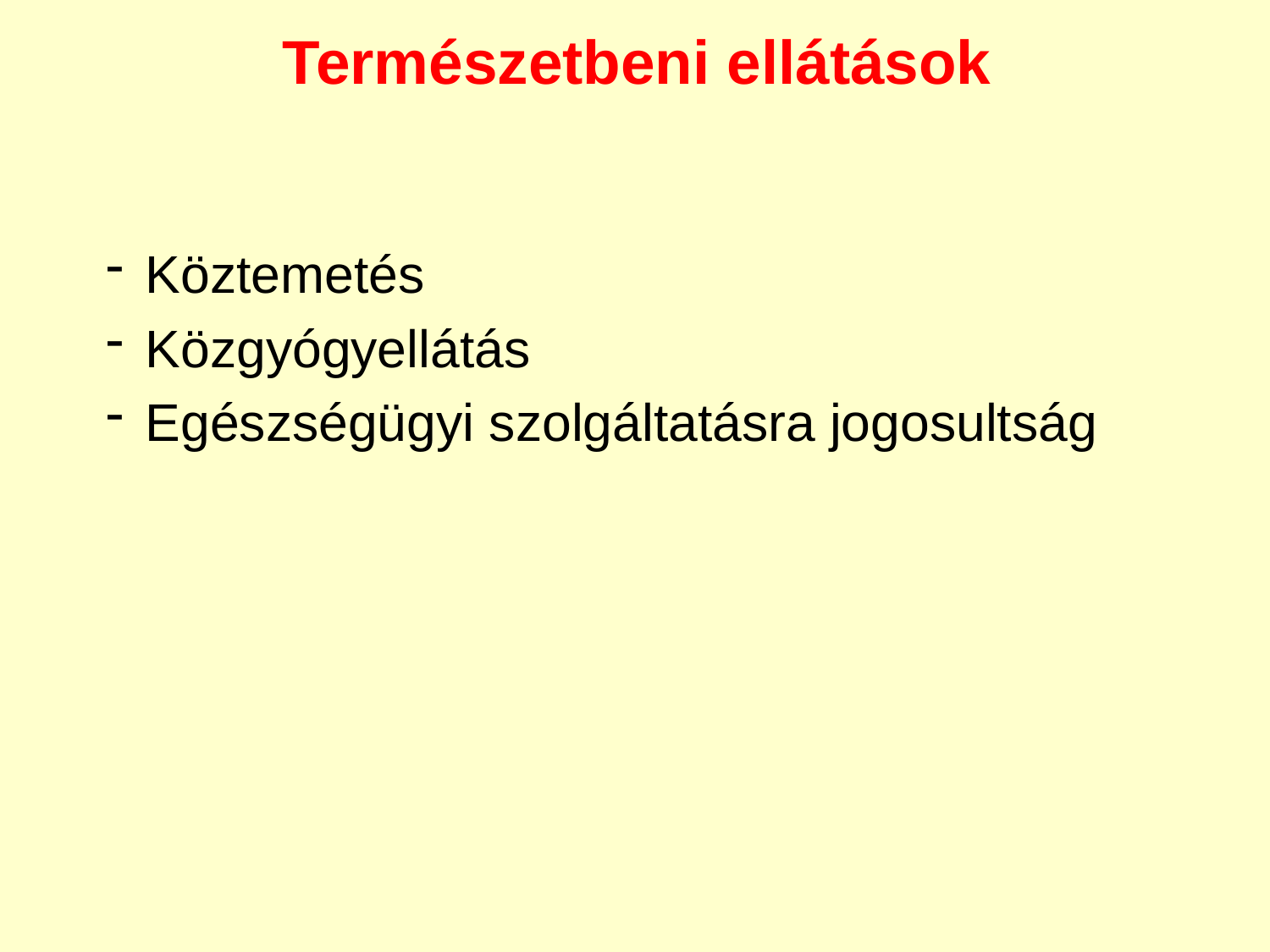

Természetbeni ellátások

Köztemetés
Közgyógyellátás
Egészségügyi szolgáltatásra jogosultság